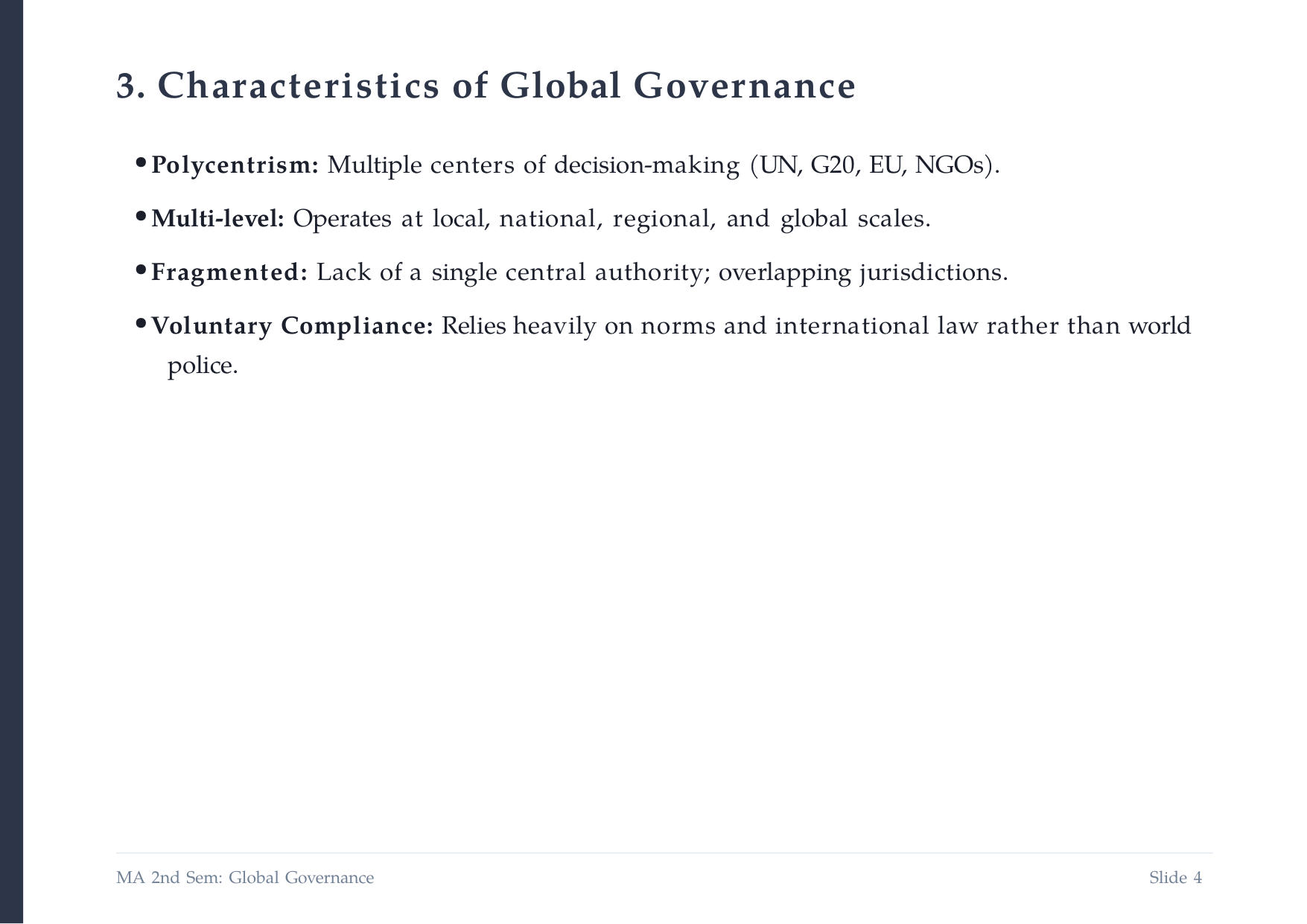

# 3. Characteristics of Global Governance
Polycentrism: Multiple centers of decision-making (UN, G20, EU, NGOs).
Multi-level: Operates at local, national, regional, and global scales.
Fragmented: Lack of a single central authority; overlapping jurisdictions.
Voluntary Compliance: Relies heavily on norms and international law rather than world 	police.

MA 2nd Sem: Global Governance
Slide 4